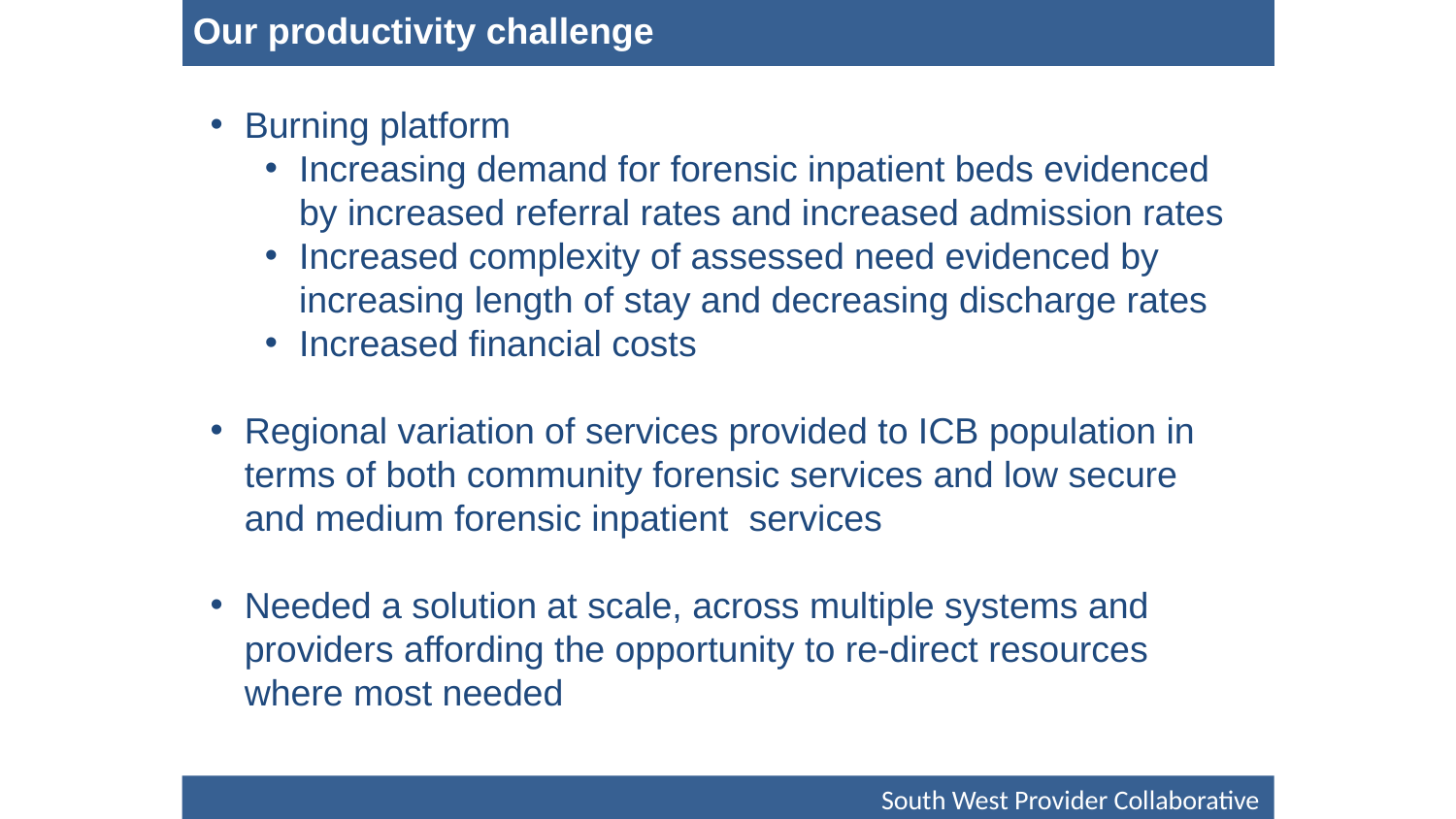

| Our productivity challenge |
| --- |
Burning platform
Increasing demand for forensic inpatient beds evidenced by increased referral rates and increased admission rates
Increased complexity of assessed need evidenced by increasing length of stay and decreasing discharge rates
Increased financial costs

Regional variation of services provided to ICB population in terms of both community forensic services and low secure and medium forensic inpatient  services

Needed a solution at scale, across multiple systems and providers affording the opportunity to re-direct resources where most needed

7
South West Provider Collaborative